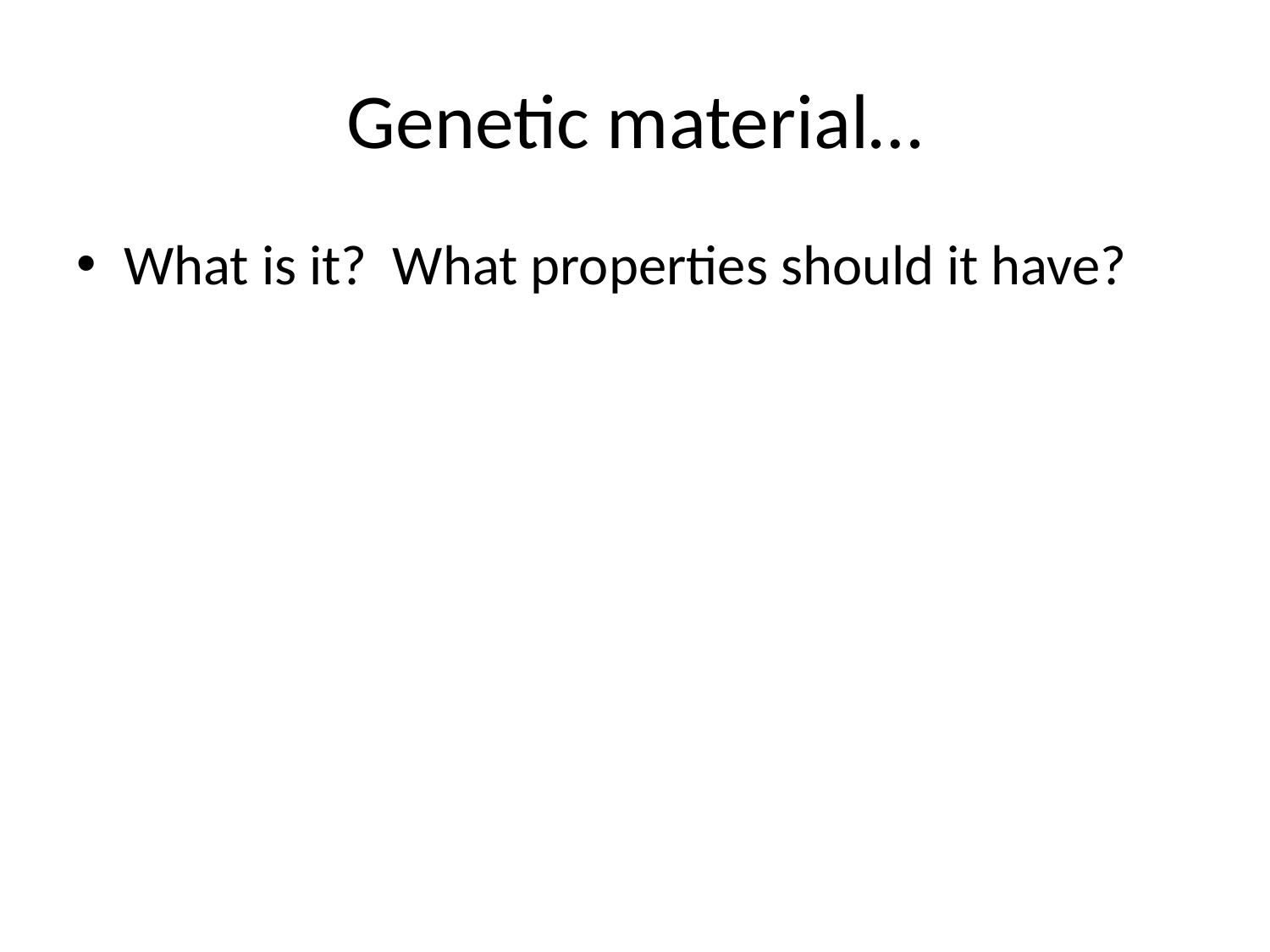

# Genetic material…
What is it?  What properties should it have?